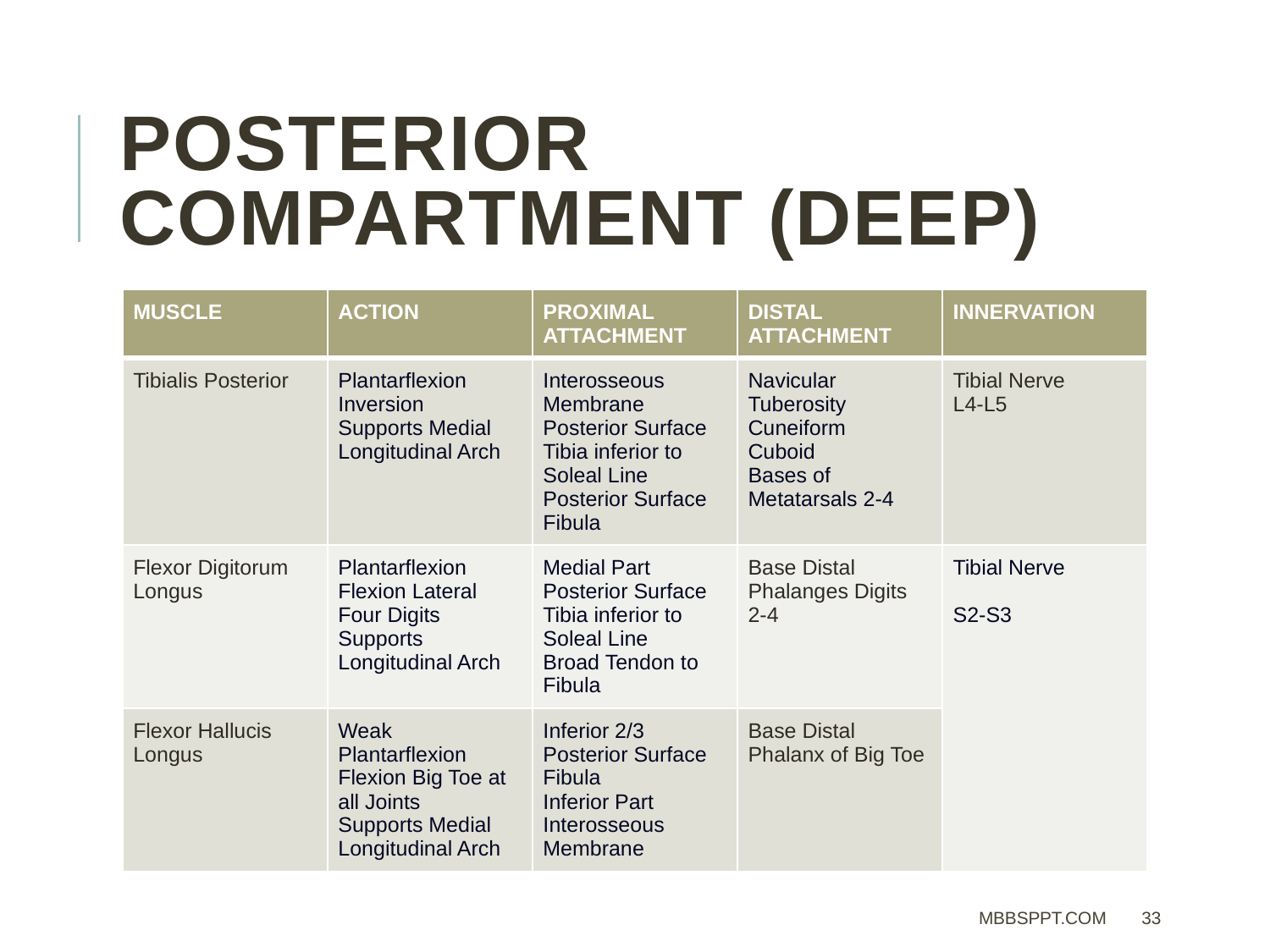

POSTERIOR COMPARTMENT (DEEP)
| MUSCLE | ACTION | PROXIMAL ATTACHMENT | DISTAL ATTACHMENT | INNERVATION |
| --- | --- | --- | --- | --- |
| Tibialis Posterior | Plantarflexion Inversion Supports Medial Longitudinal Arch | Interosseous Membrane Posterior Surface Tibia inferior to Soleal Line  Posterior Surface Fibula | Navicular Tuberosity Cuneiform Cuboid  Bases of Metatarsals 2-4 | Tibial Nerve L4-L5 |
| Flexor Digitorum Longus | Plantarflexion Flexion Lateral Four Digits Supports Longitudinal Arch | Medial Part Posterior Surface Tibia inferior to Soleal Line  Broad Tendon to Fibula | Base Distal Phalanges Digits 2-4 | Tibial Nerve S2-S3 |
| Flexor Hallucis Longus | Weak Plantarflexion Flexion Big Toe at all Joints  Supports Medial Longitudinal Arch | Inferior 2/3 Posterior Surface Fibula Inferior Part Interosseous Membrane | Base Distal Phalanx of Big Toe |  |
MBBSPPT.COM
33